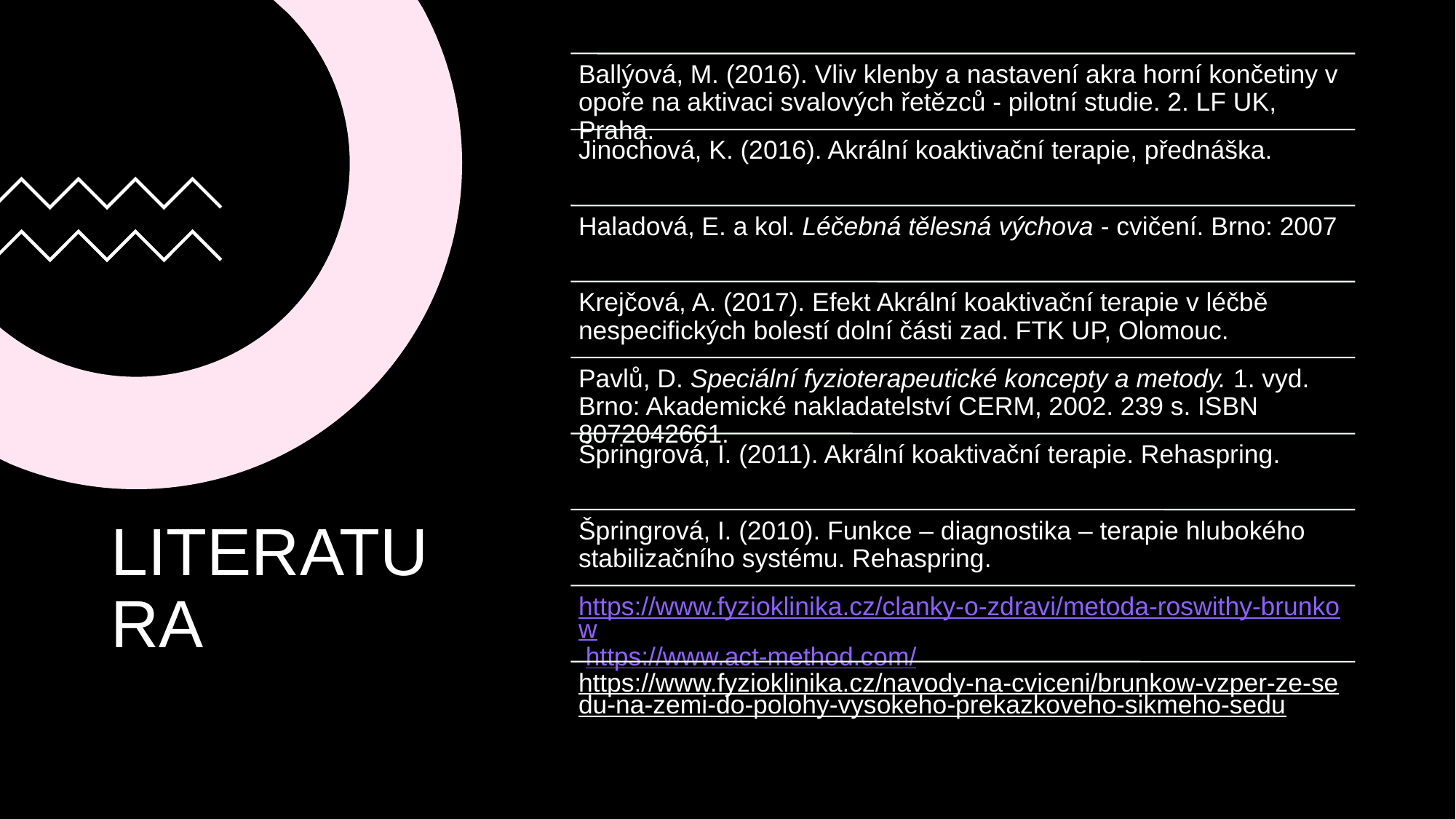

Ballýová, M. (2016). Vliv klenby a nastavení akra horní končetiny v opoře na aktivaci svalových řetězců - pilotní studie. 2. LF UK, Praha.
Jinochová, K. (2016). Akrální koaktivační terapie, přednáška.
Haladová, E. a kol. Léčebná tělesná výchova - cvičení. Brno: 2007
Krejčová, A. (2017). Efekt Akrální koaktivační terapie v léčbě nespecifických bolestí dolní části zad. FTK UP, Olomouc.
Pavlů, D. Speciální fyzioterapeutické koncepty a metody. 1. vyd. Brno: Akademické nakladatelství CERM, 2002. 239 s. ISBN 8072042661.
Špringrová, I. (2011). Akrální koaktivační terapie. Rehaspring.
Špringrová, I. (2010). Funkce – diagnostika – terapie hlubokého stabilizačního systému. Rehaspring.
https://www.fyzioklinika.cz/clanky-o-zdravi/metoda-roswithy-brunkow https://www.act-method.com/
https://www.fyzioklinika.cz/navody-na-cviceni/brunkow-vzper-ze-sedu-na-zemi-do-polohy-vysokeho-prekazkoveho-sikmeho-sedu

# LITERATURA